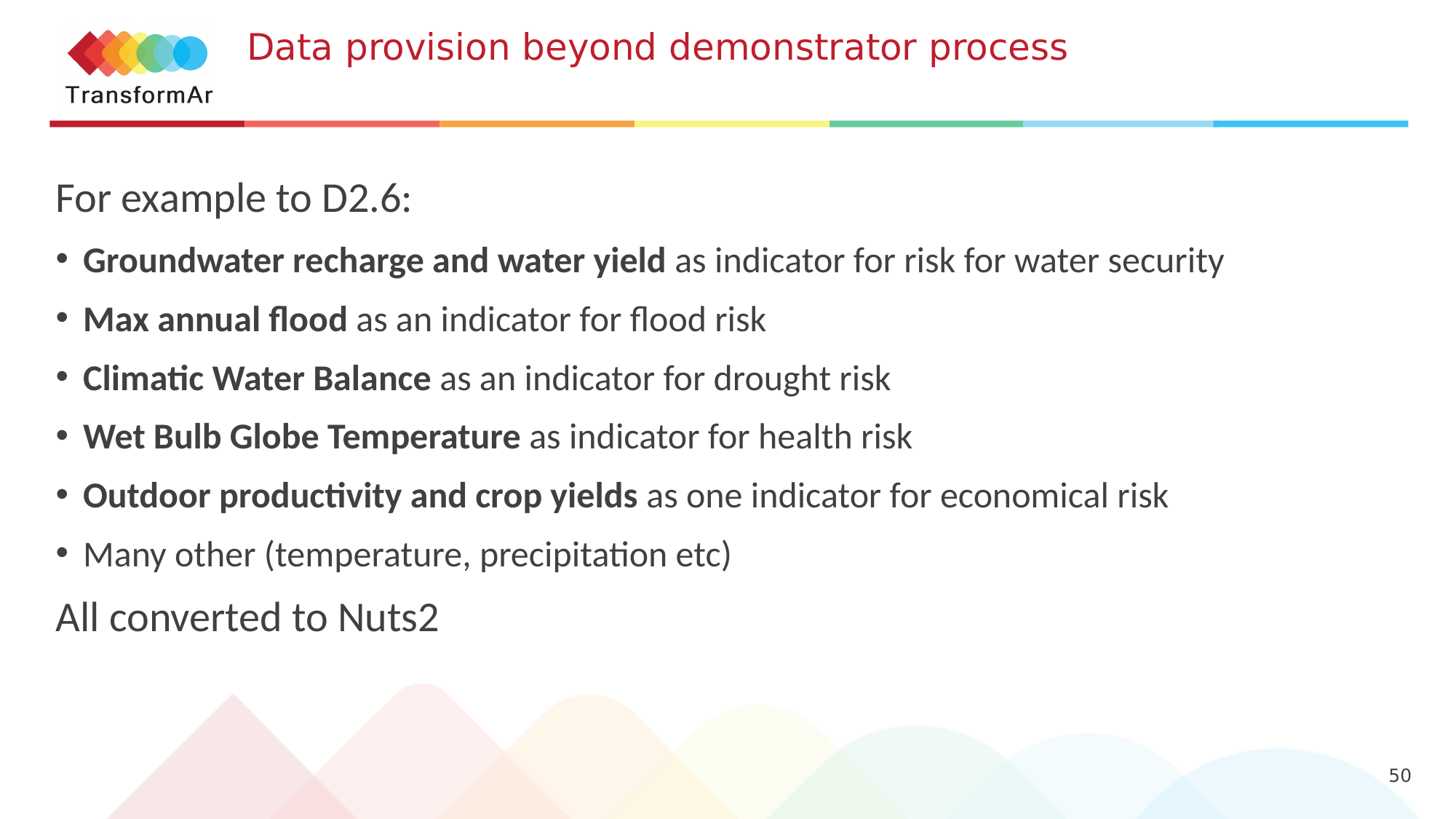

# Data provision beyond demonstrator process

For example to D2.6:
Groundwater recharge and water yield as indicator for risk for water security
Max annual flood as an indicator for flood risk
Climatic Water Balance as an indicator for drought risk
Wet Bulb Globe Temperature as indicator for health risk
Outdoor productivity and crop yields as one indicator for economical risk
Many other (temperature, precipitation etc)
All converted to Nuts2

50